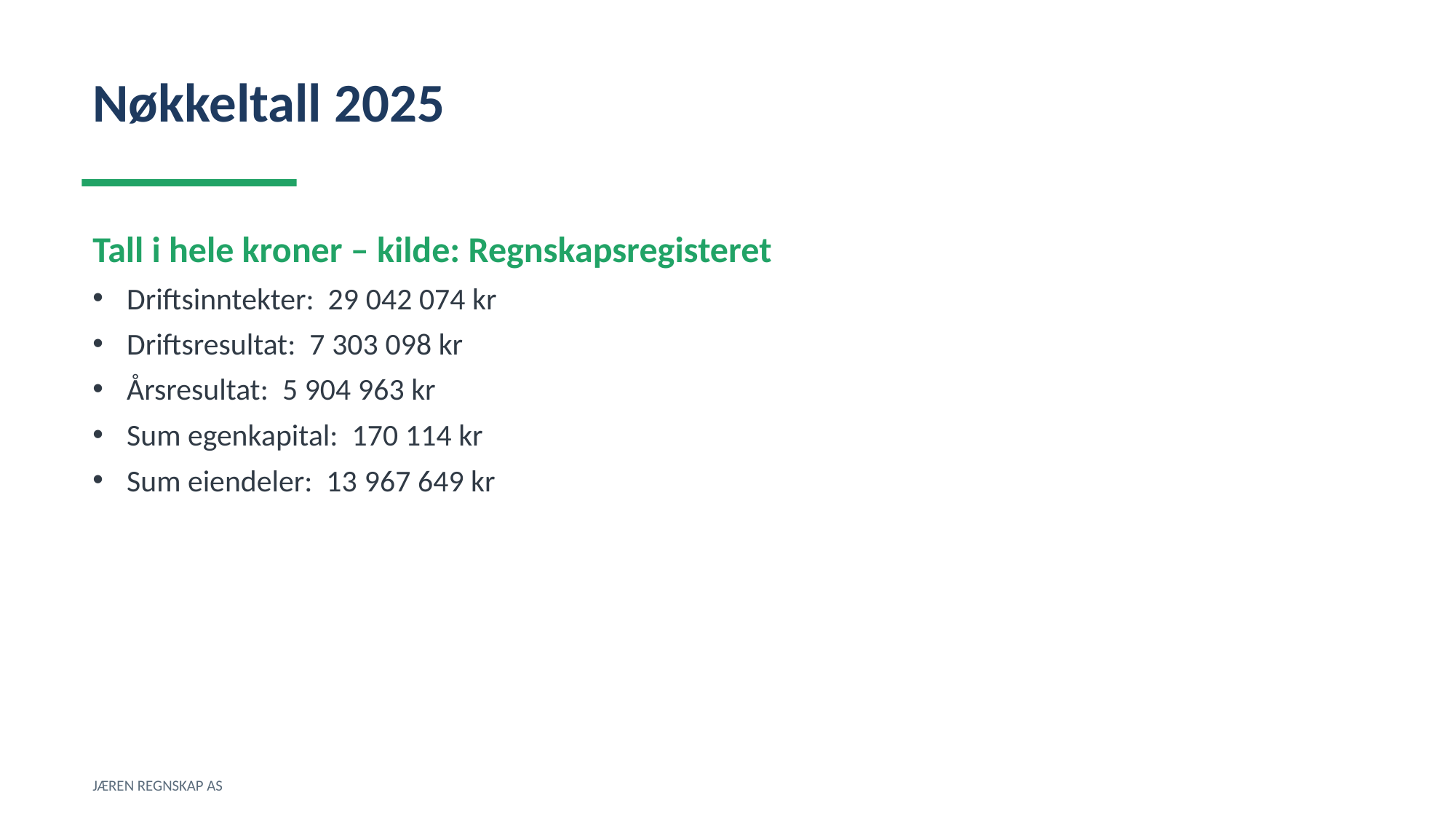

Nøkkeltall 2025

Tall i hele kroner – kilde: Regnskapsregisteret
Driftsinntekter:  29 042 074 kr
Driftsresultat:  7 303 098 kr
Årsresultat:  5 904 963 kr
Sum egenkapital:  170 114 kr
Sum eiendeler:  13 967 649 kr
JÆREN REGNSKAP AS